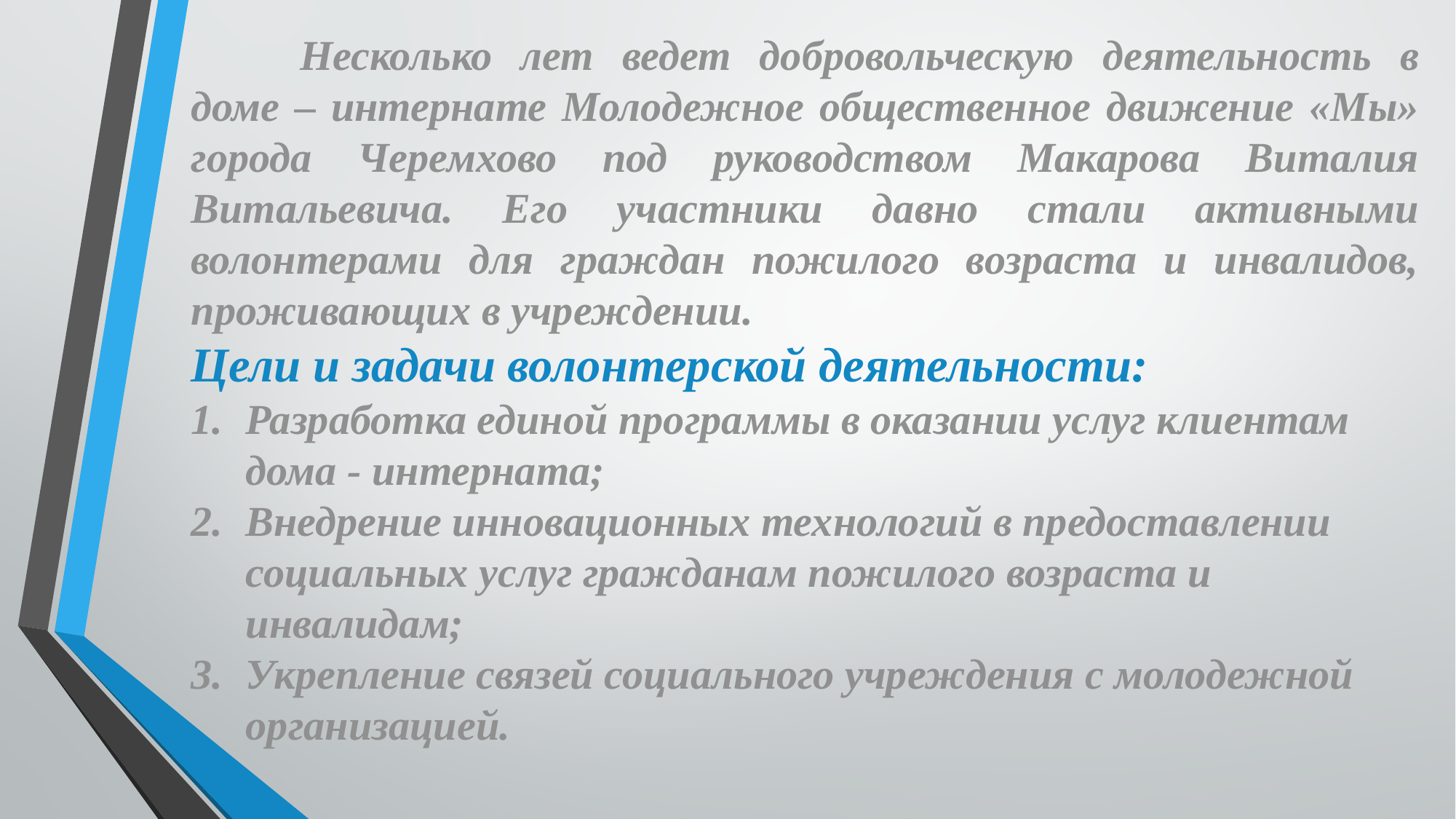

Несколько лет ведет добровольческую деятельность в доме – интернате Молодежное общественное движение «Мы» города Черемхово под руководством Макарова Виталия Витальевича. Его участники давно стали активными волонтерами для граждан пожилого возраста и инвалидов, проживающих в учреждении.
Цели и задачи волонтерской деятельности:
Разработка единой программы в оказании услуг клиентам дома - интерната;
Внедрение инновационных технологий в предоставлении социальных услуг гражданам пожилого возраста и инвалидам;
Укрепление связей социального учреждения с молодежной организацией.